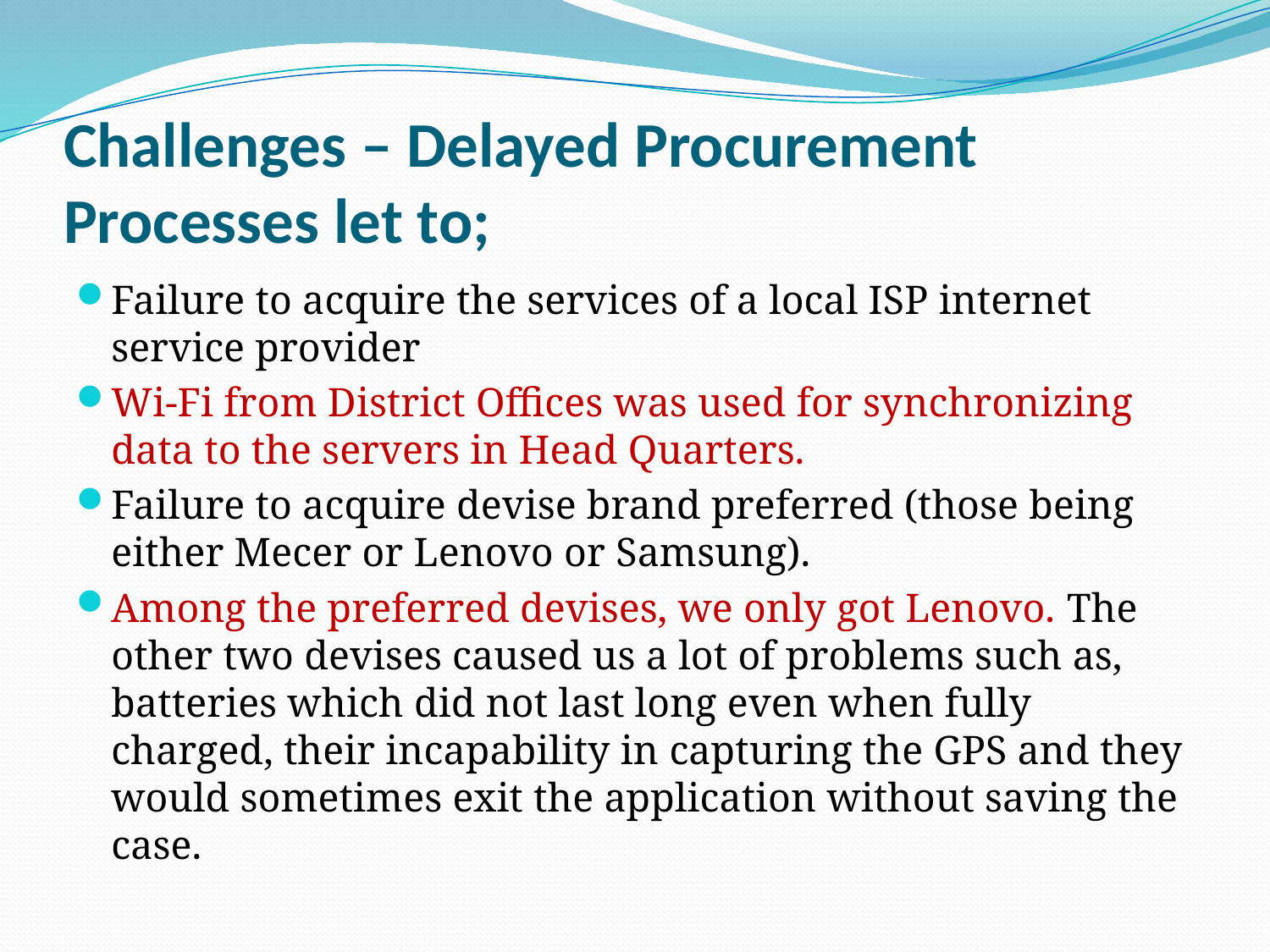

# Challenges – Delayed Procurement Processes let to;
Failure to acquire the services of a local ISP internet service provider
Wi-Fi from District Offices was used for synchronizing data to the servers in Head Quarters.
Failure to acquire devise brand preferred (those being either Mecer or Lenovo or Samsung).
Among the preferred devises, we only got Lenovo. The other two devises caused us a lot of problems such as, batteries which did not last long even when fully charged, their incapability in capturing the GPS and they would sometimes exit the application without saving the case.